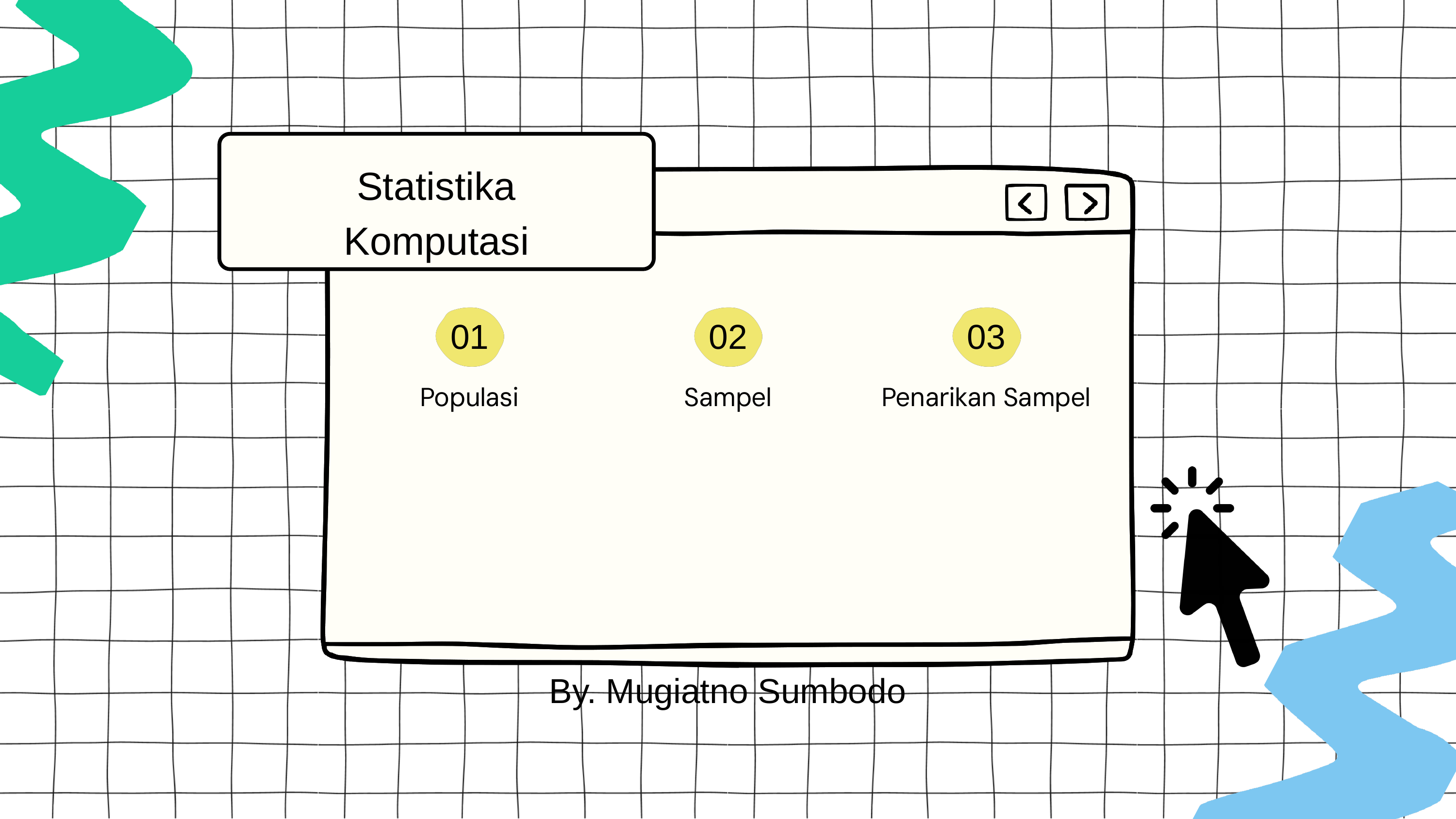

Statistika Komputasi

01
02
03
Populasi
Sampel
Penarikan Sampel

By. Mugiatno Sumbodo